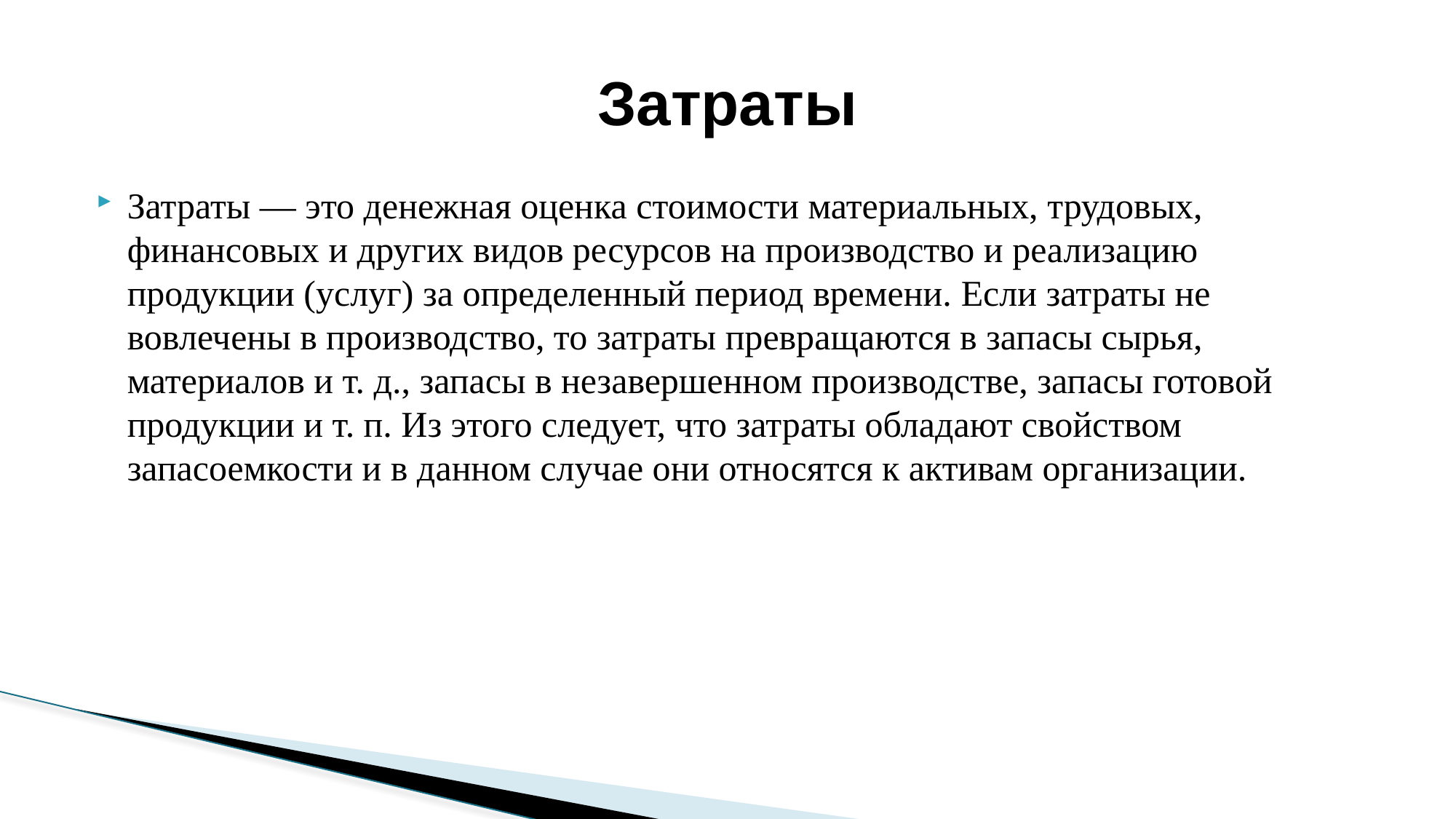

# Затраты
Затраты — это денежная оценка стоимости материальных, трудовых, финансовых и других видов ресурсов на производство и реализацию продукции (услуг) за определенный период времени. Если затраты не вовлечены в производство, то затраты превращаются в запасы сырья, материалов и т. д., запасы в незавершенном производстве, запасы готовой продукции и т. п. Из этого следует, что затраты обладают свойством запасоемкости и в данном случае они относятся к активам организации.